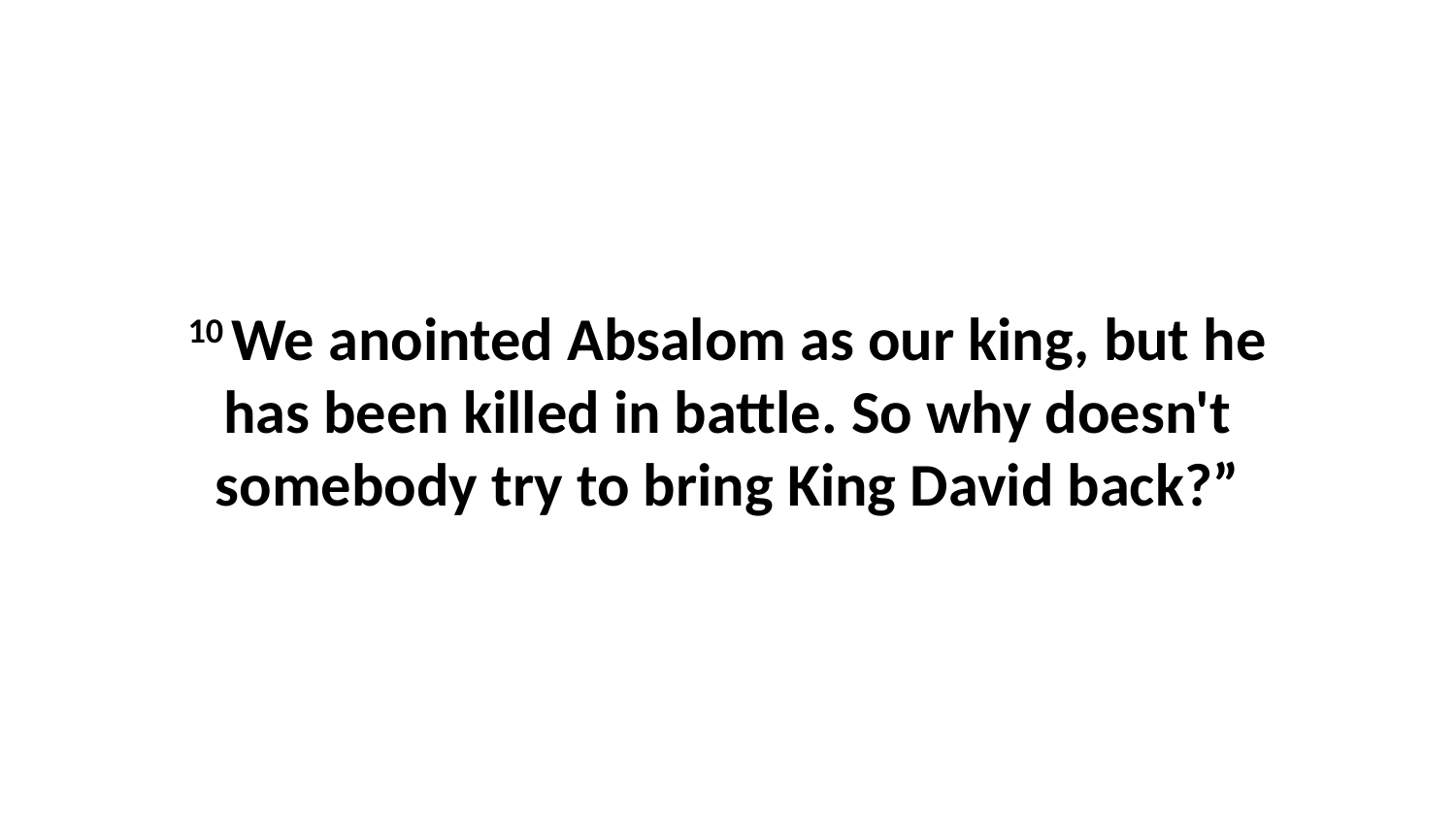

10 We anointed Absalom as our king, but he has been killed in battle. So why doesn't somebody try to bring King David back?”